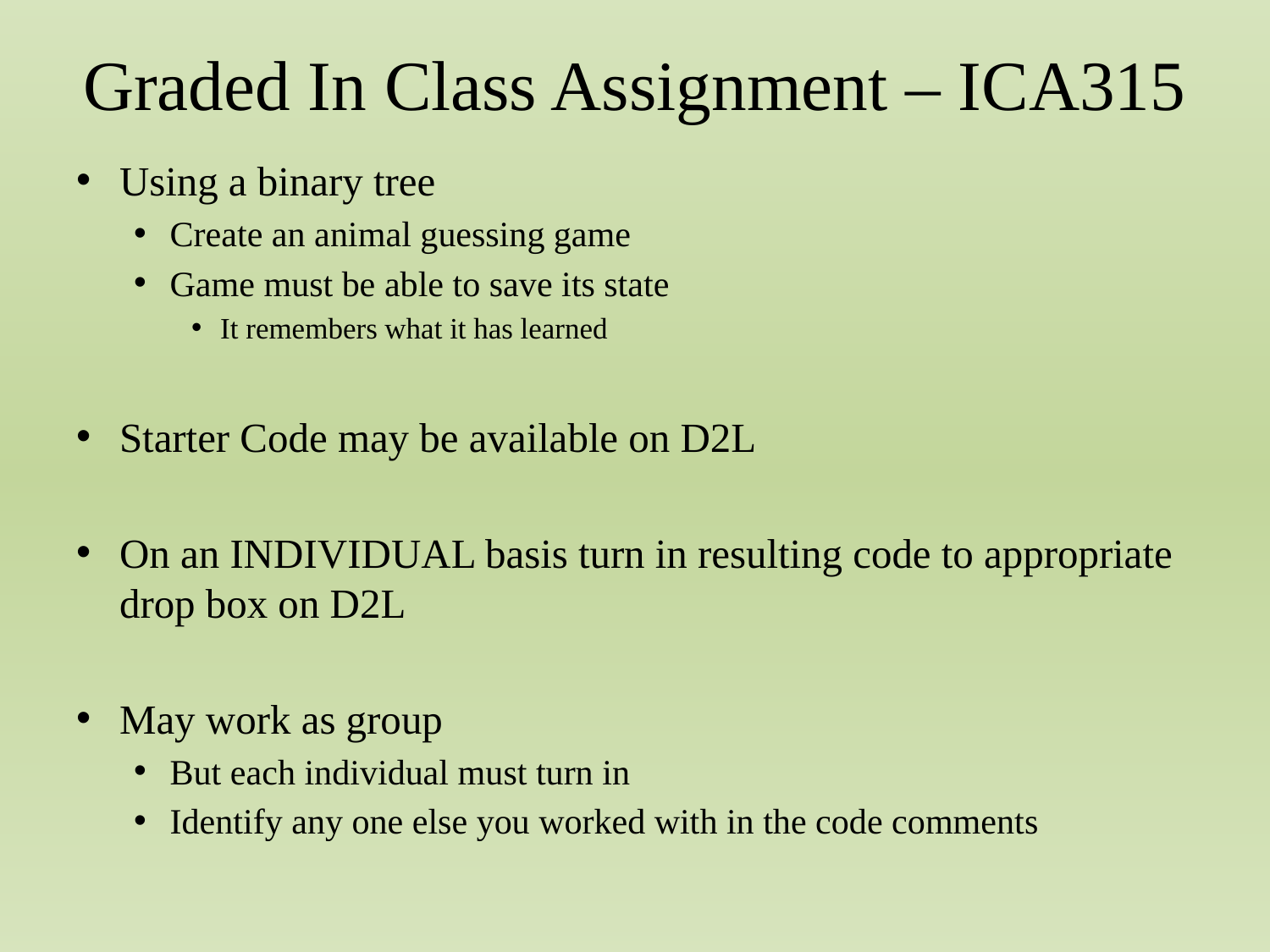

# Graded In Class Assignment – ICA315
Using a binary tree
Create an animal guessing game
Game must be able to save its state
It remembers what it has learned

Starter Code may be available on D2L

On an INDIVIDUAL basis turn in resulting code to appropriate drop box on D2L

May work as group
But each individual must turn in
Identify any one else you worked with in the code comments